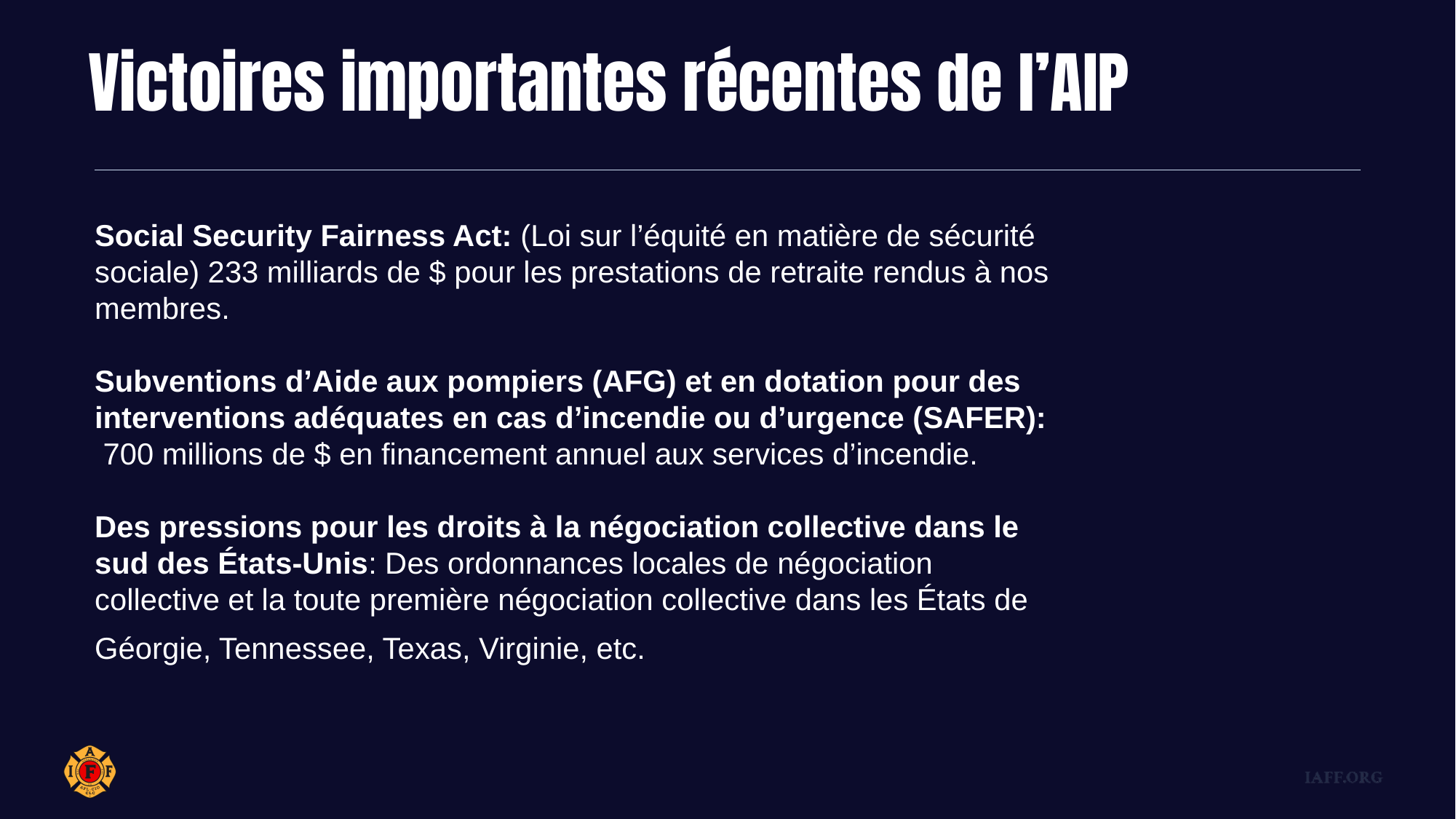

Victoires importantes récentes de l’AIP
Social Security Fairness Act: (Loi sur l’équité en matière de sécurité sociale) 233 milliards de $ pour les prestations de retraite rendus à nos membres.

Subventions d’Aide aux pompiers (AFG) et en dotation pour des interventions adéquates en cas d’incendie ou d’urgence (SAFER):  700 millions de $ en financement annuel aux services d’incendie.

Des pressions pour les droits à la négociation collective dans le sud des États-Unis: Des ordonnances locales de négociation collective et la toute première négociation collective dans les États de Géorgie, Tennessee, Texas, Virginie, etc.